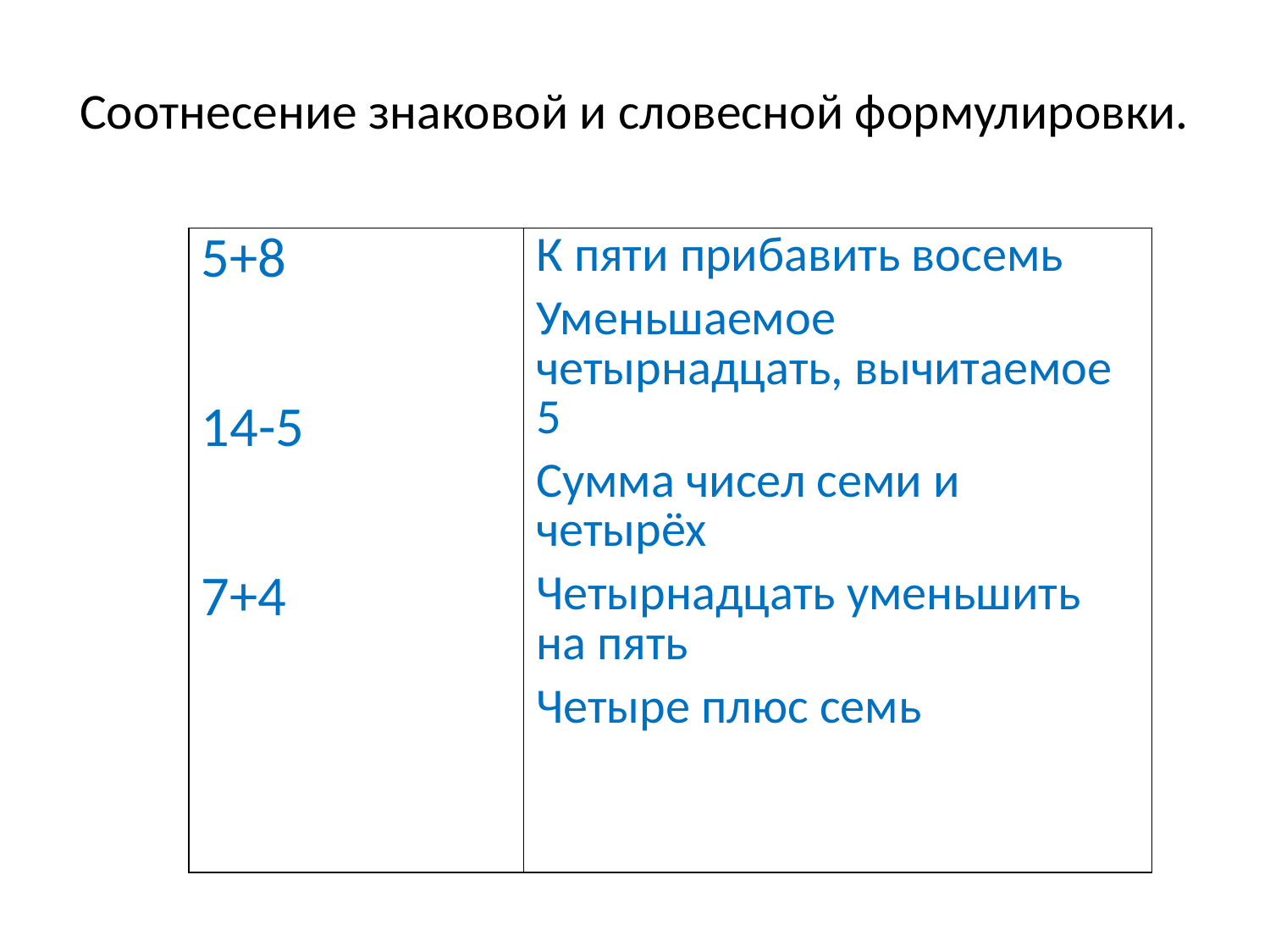

# Соотнесение знаковой и словесной формулировки.
| 5+8                 14-5                 7+4 | К пяти прибавить восемь Уменьшаемое четырнадцать, вычитаемое 5 Сумма чисел семи и четырёх Четырнадцать уменьшить на пять Четыре плюс семь |
| --- | --- |